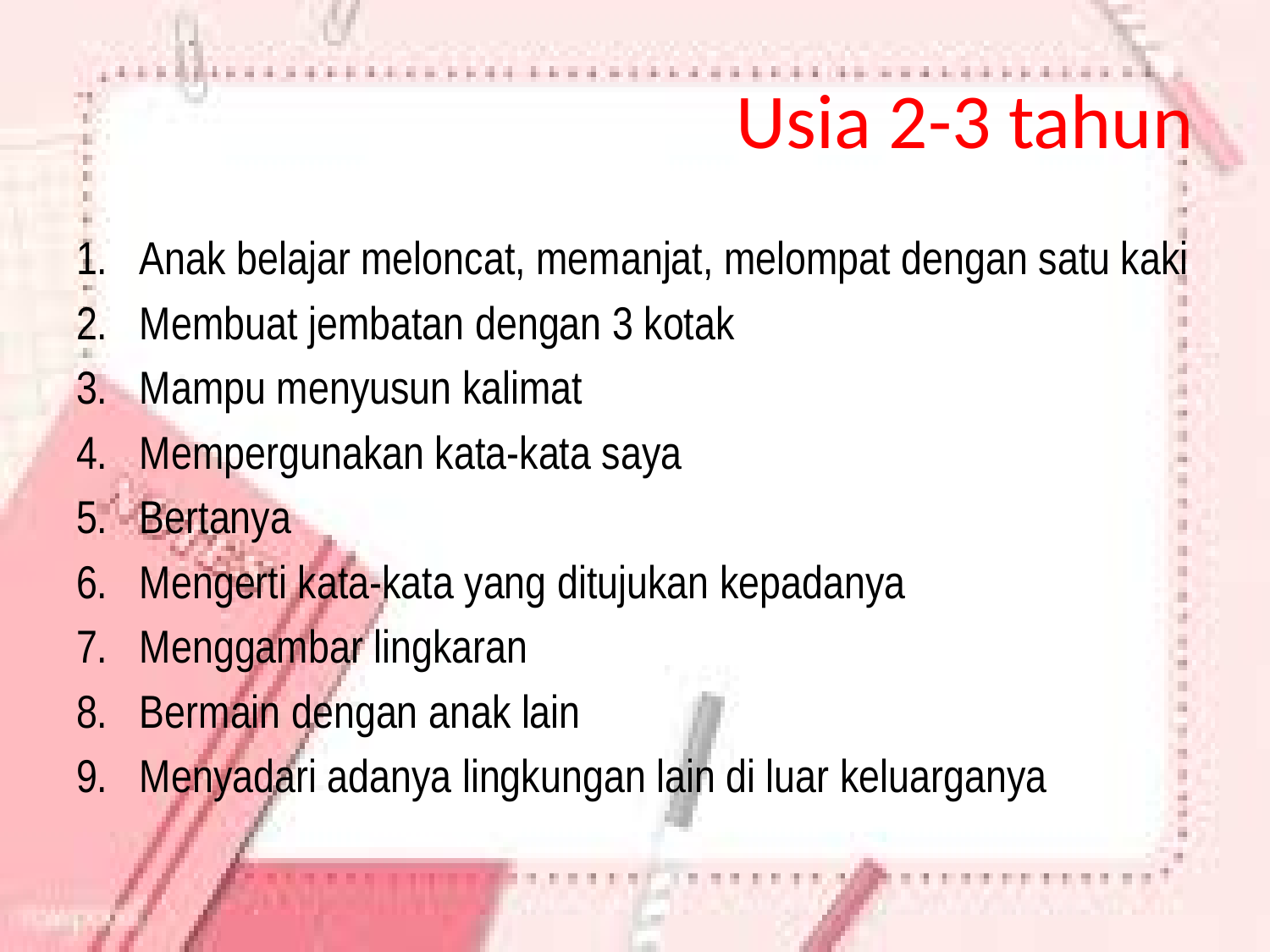

# Usia 2-3 tahun
Anak belajar meloncat, memanjat, melompat dengan satu kaki
Membuat jembatan dengan 3 kotak
Mampu menyusun kalimat
Mempergunakan kata-kata saya
Bertanya
Mengerti kata-kata yang ditujukan kepadanya
Menggambar lingkaran
Bermain dengan anak lain
Menyadari adanya lingkungan lain di luar keluarganya